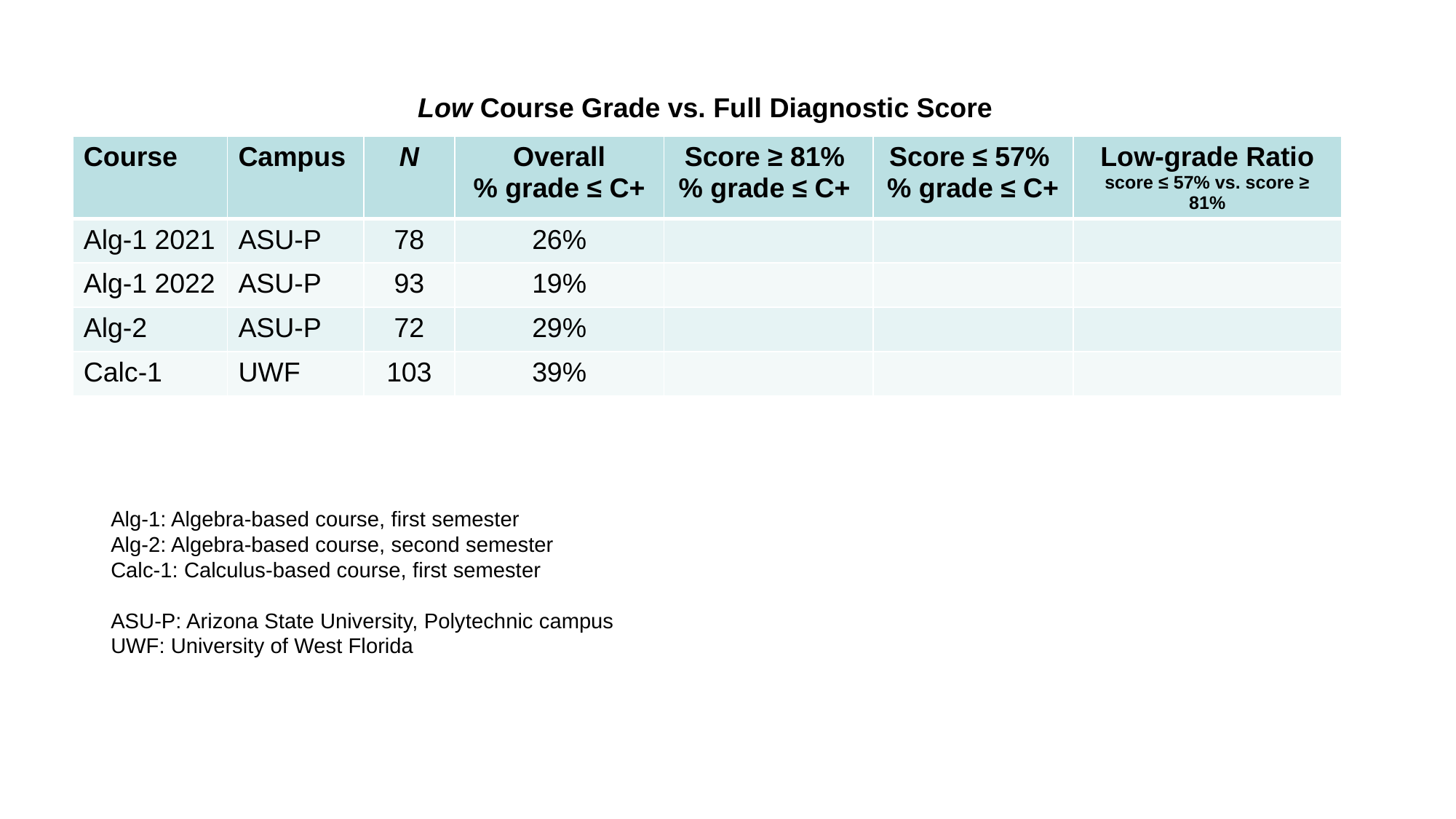

Low Course Grade vs. Full Diagnostic Score
| Course | Campus | N | Overall % grade ≤ C+ | Score ≥ 81% % grade ≤ C+ | Score ≤ 57% % grade ≤ C+ | Low-grade Ratio score ≤ 57% vs. score ≥ 81% |
| --- | --- | --- | --- | --- | --- | --- |
| Alg-1 2021 | ASU-P | 78 | 26% |  |  |  |
| Alg-1 2022 | ASU-P | 93 | 19% |  |  |  |
| Alg-2 | ASU-P | 72 | 29% |  |  |  |
| Calc-1 | UWF | 103 | 39% |  |  |  |

Alg-1: Algebra-based course, first semester
Alg-2: Algebra-based course, second semester
Calc-1: Calculus-based course, first semester

ASU-P: Arizona State University, Polytechnic campus
UWF: University of West Florida